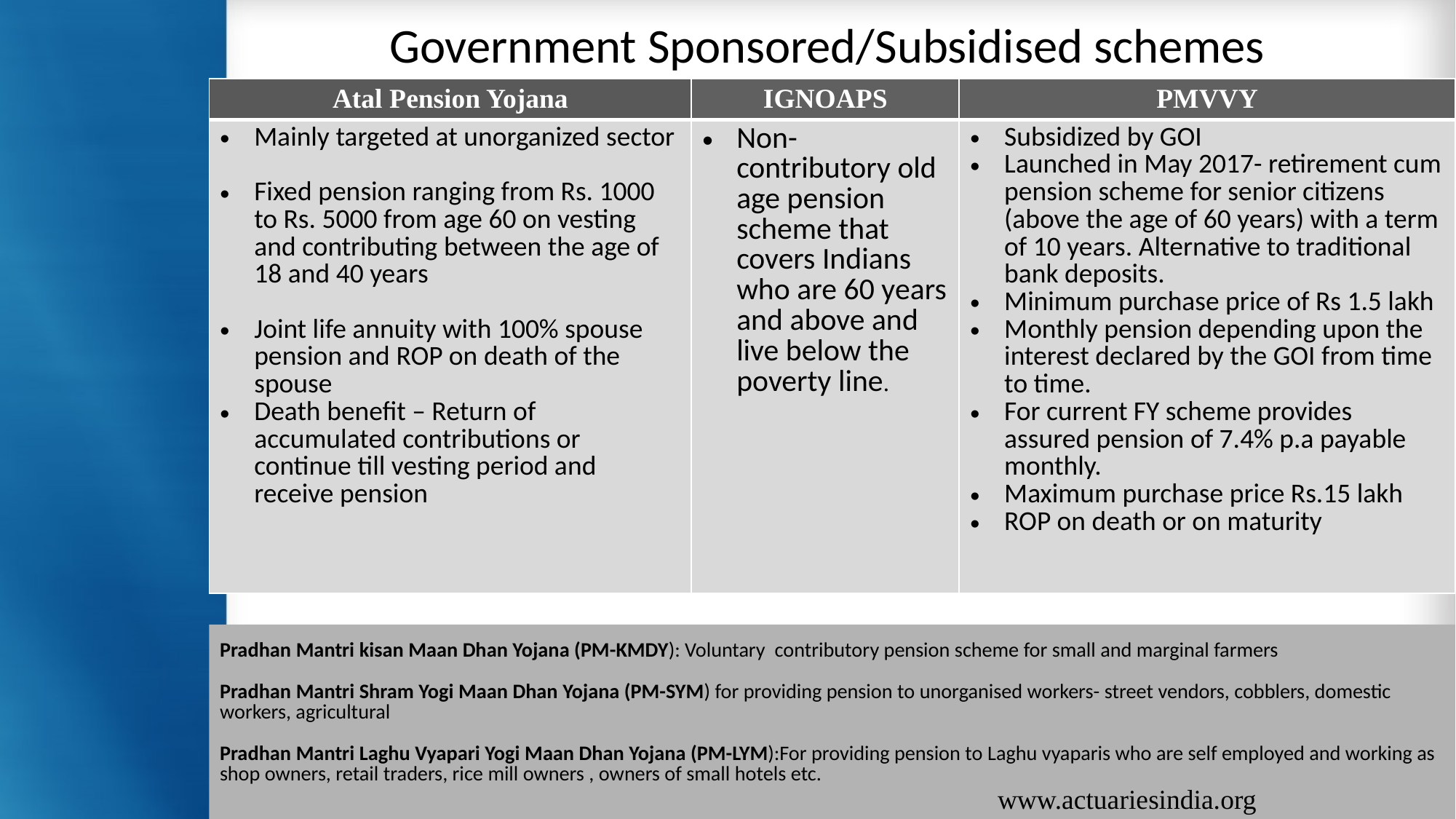

# Government Sponsored/Subsidised schemes
| Atal Pension Yojana | IGNOAPS | PMVVY |
| --- | --- | --- |
| Mainly targeted at unorganized sector Fixed pension ranging from Rs. 1000 to Rs. 5000 from age 60 on vesting and contributing between the age of 18 and 40 years Joint life annuity with 100% spouse pension and ROP on death of the spouse Death benefit – Return of accumulated contributions or continue till vesting period and receive pension | Non-contributory old age pension scheme that covers Indians who are 60 years and above and live below the poverty line. | Subsidized by GOI Launched in May 2017- retirement cum pension scheme for senior citizens (above the age of 60 years) with a term of 10 years. Alternative to traditional bank deposits. Minimum purchase price of Rs 1.5 lakh Monthly pension depending upon the interest declared by the GOI from time to time. For current FY scheme provides assured pension of 7.4% p.a payable monthly. Maximum purchase price Rs.15 lakh ROP on death or on maturity |
Pradhan Mantri kisan Maan Dhan Yojana (PM-KMDY): Voluntary  contributory pension scheme for small and marginal farmers

Pradhan Mantri Shram Yogi Maan Dhan Yojana (PM-SYM) for providing pension to unorganised workers- street vendors, cobblers, domestic workers, agricultural

Pradhan Mantri Laghu Vyapari Yogi Maan Dhan Yojana (PM-LYM):For providing pension to Laghu vyaparis who are self employed and working as shop owners, retail traders, rice mill owners , owners of small hotels etc.

www.actuariesindia.org